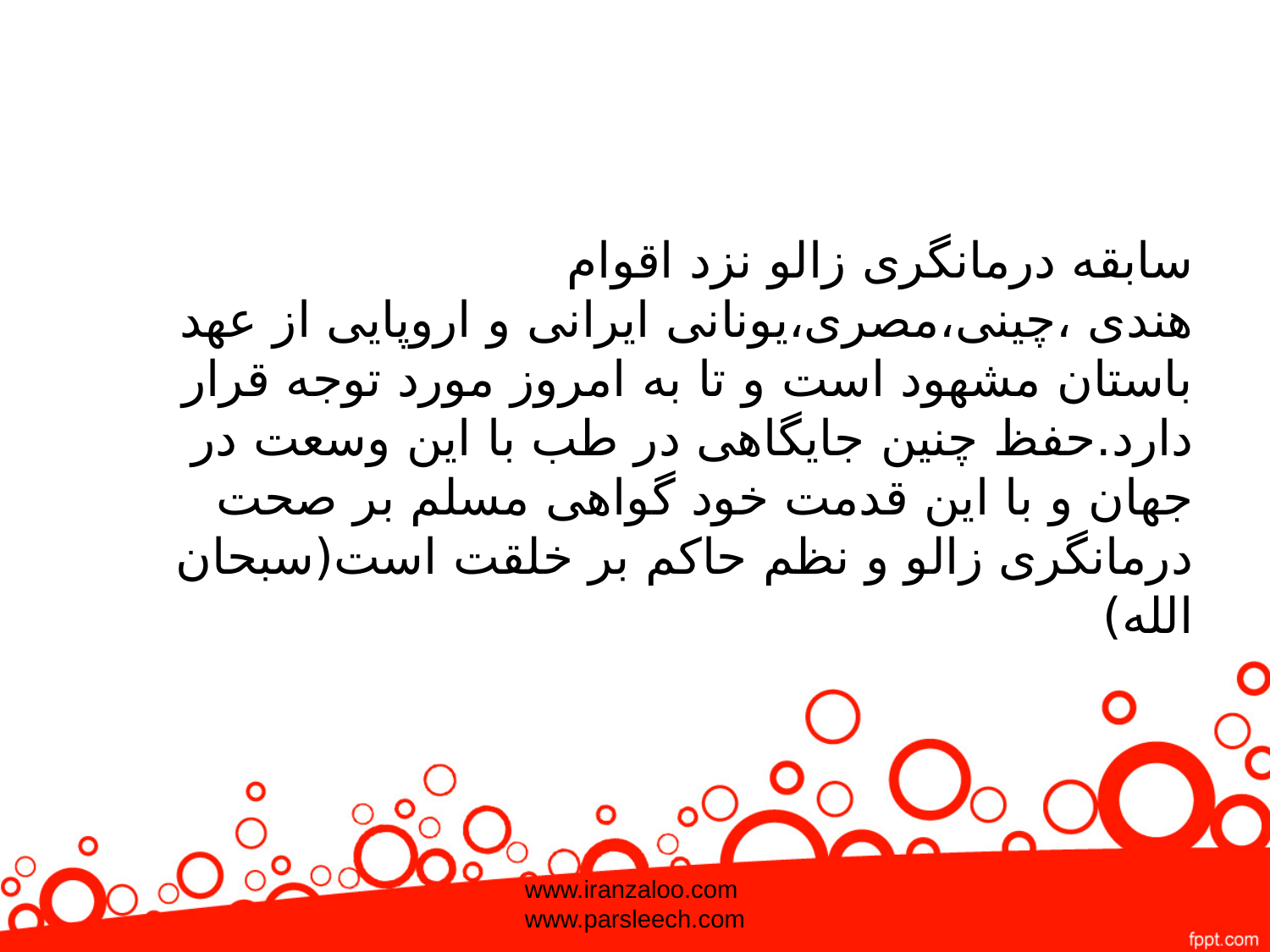

سابقه درمانگری زالو نزد اقوام هندی ،چینی،مصری،یونانی ایرانی و اروپایی از عهد باستان مشهود است و تا به امروز مورد توجه قرار دارد.حفظ چنین جایگاهی در طب با این وسعت در جهان و با این قدمت خود گواهی مسلم بر صحت درمانگری زالو و نظم حاکم بر خلقت است(سبحان الله)

www.iranzaloo.com
www.parsleech.com